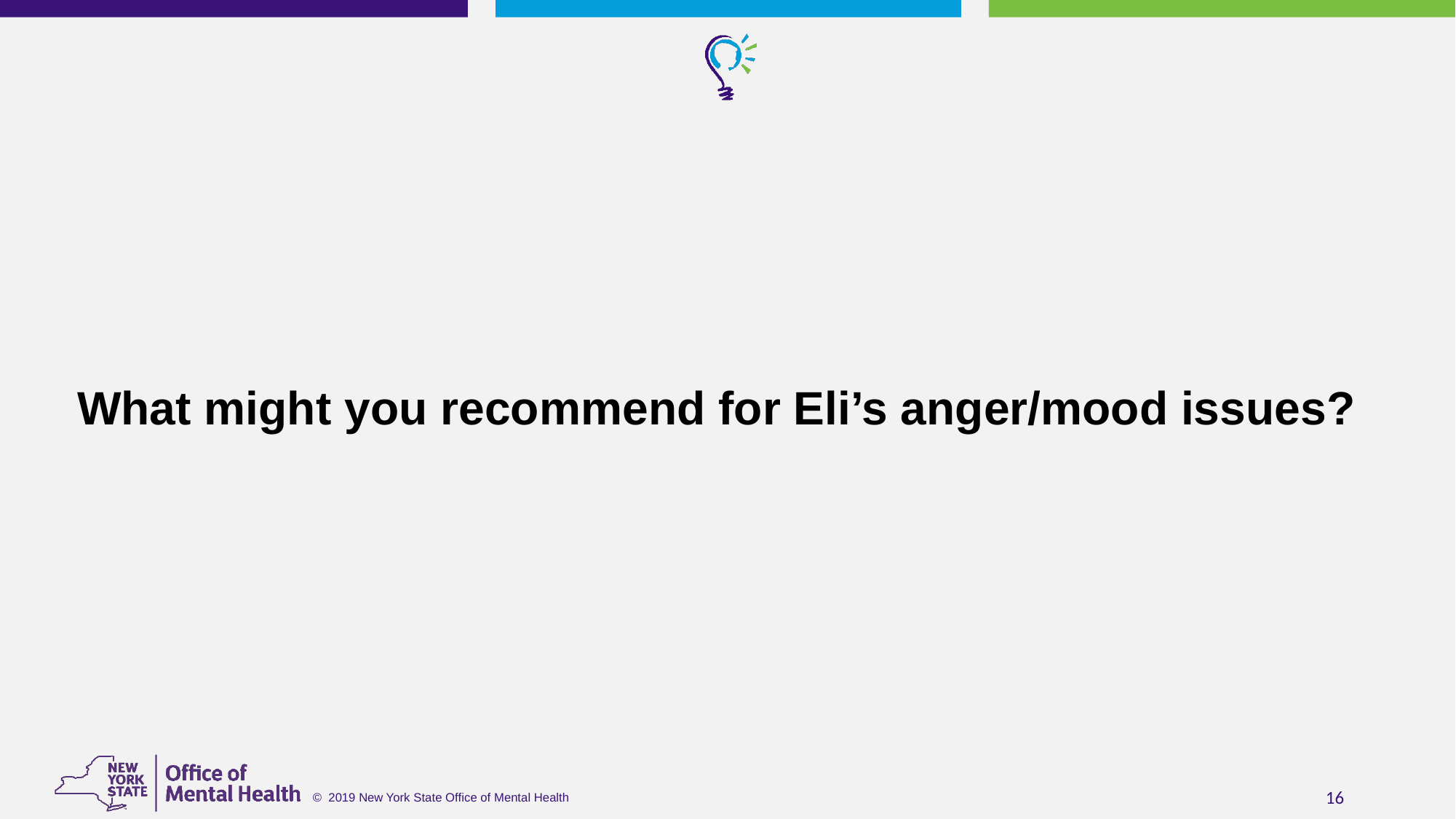

Might
# What might you recommend for Eli’s anger/mood issues?